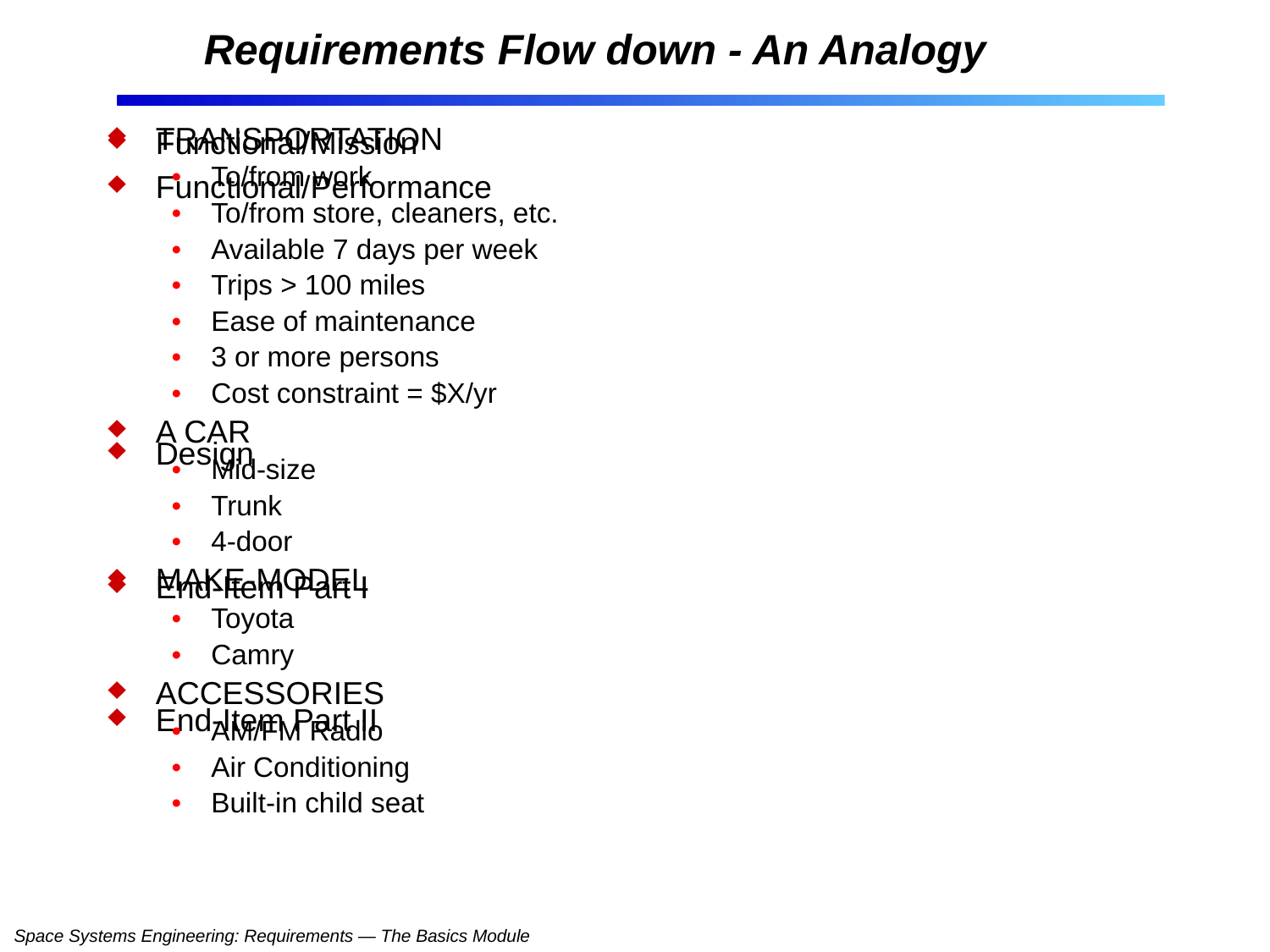

# Requirements Flow down - An Analogy
Functional/Mission
Functional/Performance

Design

End-Item Part I

End-Item Part II
TRANSPORTATION
To/from work
To/from store, cleaners, etc.
Available 7 days per week
Trips > 100 miles
Ease of maintenance
3 or more persons
Cost constraint = $X/yr
A CAR
Mid-size
Trunk
4-door
MAKE-MODEL
Toyota
Camry
ACCESSORIES
AM/FM Radio
Air Conditioning
Built-in child seat